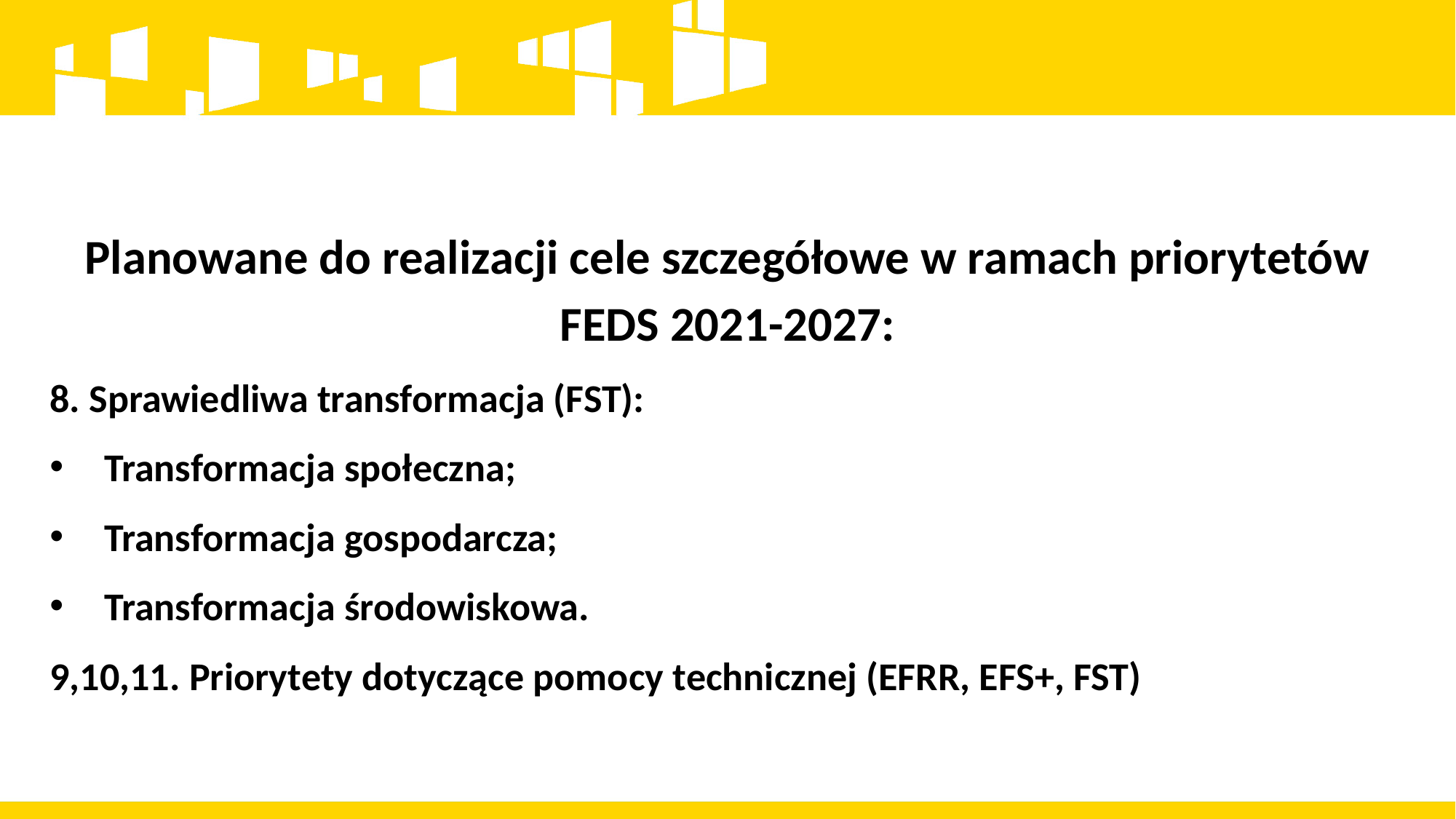

Planowane do realizacji cele szczegółowe w ramach priorytetów FEDS 2021-2027:
8. Sprawiedliwa transformacja (FST):
Transformacja społeczna;
Transformacja gospodarcza;
Transformacja środowiskowa.
9,10,11. Priorytety dotyczące pomocy technicznej (EFRR, EFS+, FST)